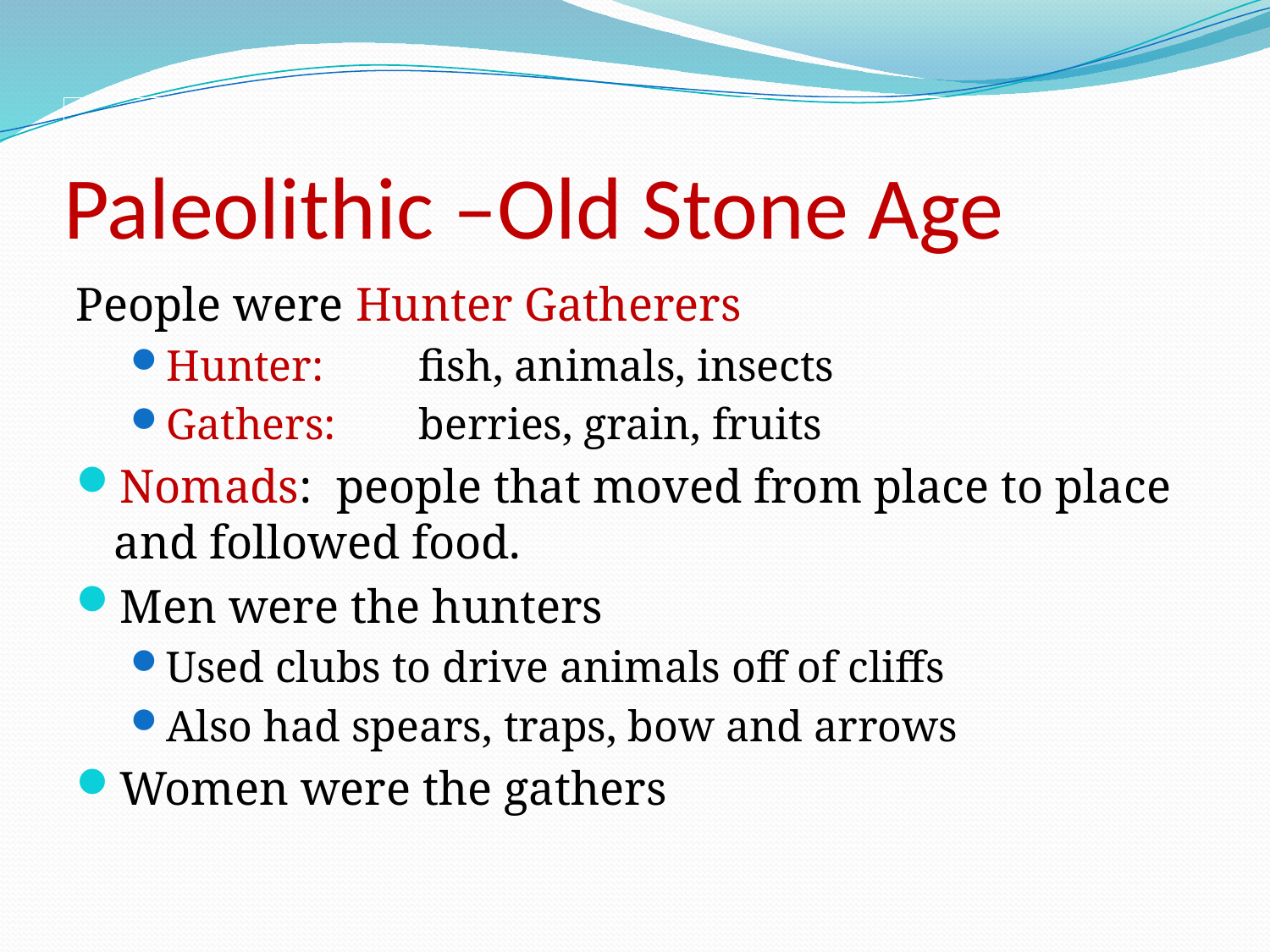

# Paleolithic –Old Stone Age
People were Hunter Gatherers
Hunter:	fish, animals, insects
Gathers:	berries, grain, fruits
Nomads:  people that moved from place to place and followed food.
Men were the hunters
Used clubs to drive animals off of cliffs
Also had spears, traps, bow and arrows
Women were the gathers